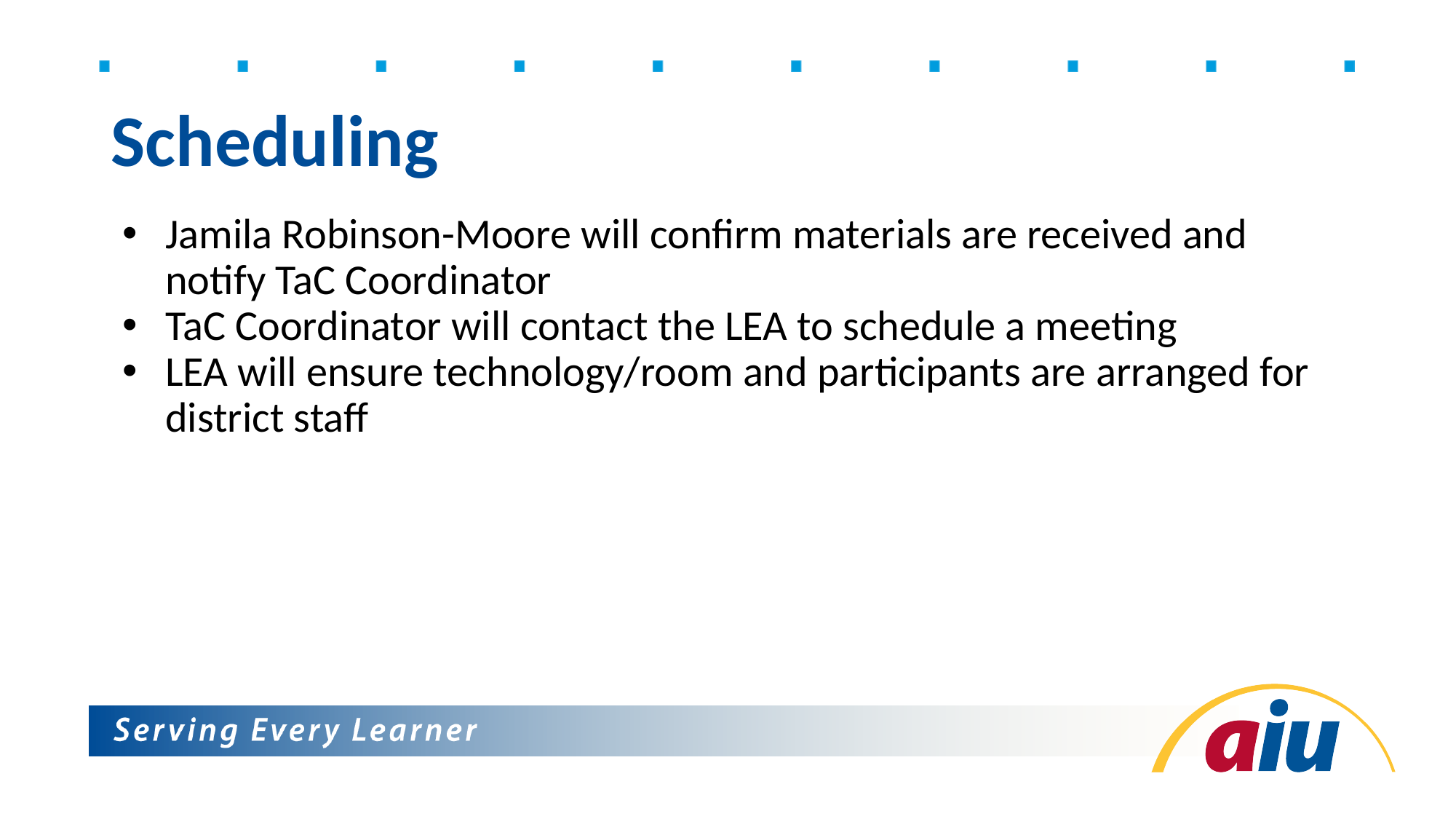

# Scheduling
Jamila Robinson-Moore will confirm materials are received and notify TaC Coordinator
TaC Coordinator will contact the LEA to schedule a meeting
LEA will ensure technology/room and participants are arranged for district staff